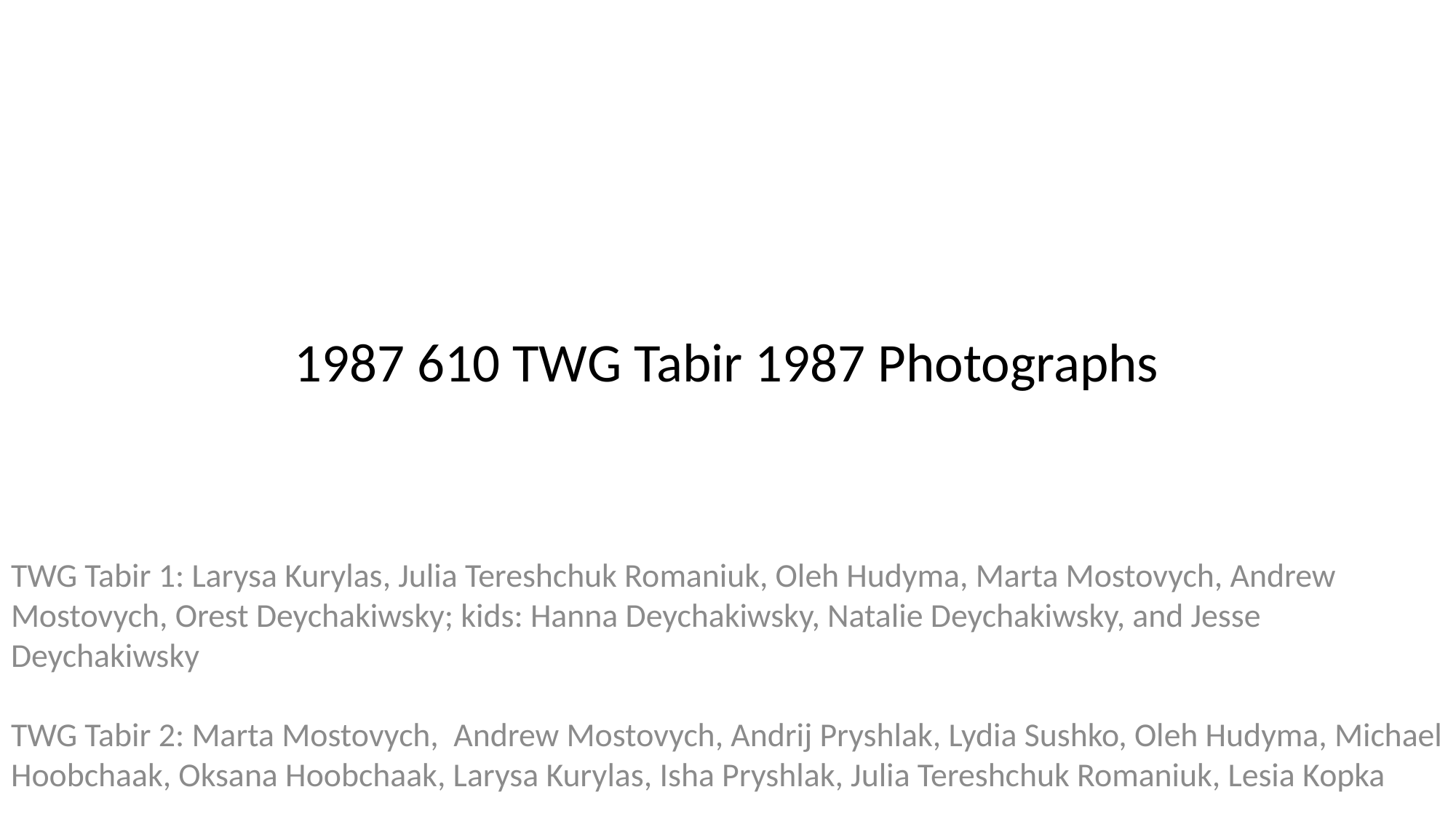

# 1987 610 TWG Tabir 1987 Photographs
TWG Tabir 1: Larysa Kurylas, Julia Tereshchuk Romaniuk, Oleh Hudyma, Marta Mostovych, Andrew Mostovych, Orest Deychakiwsky; kids: Hanna Deychakiwsky, Natalie Deychakiwsky, and Jesse Deychakiwsky

TWG Tabir 2: Marta Mostovych,  Andrew Mostovych, Andrij Pryshlak, Lydia Sushko, Oleh Hudyma, Michael Hoobchaak, Oksana Hoobchaak, Larysa Kurylas, Isha Pryshlak, Julia Tereshchuk Romaniuk, Lesia Kopka